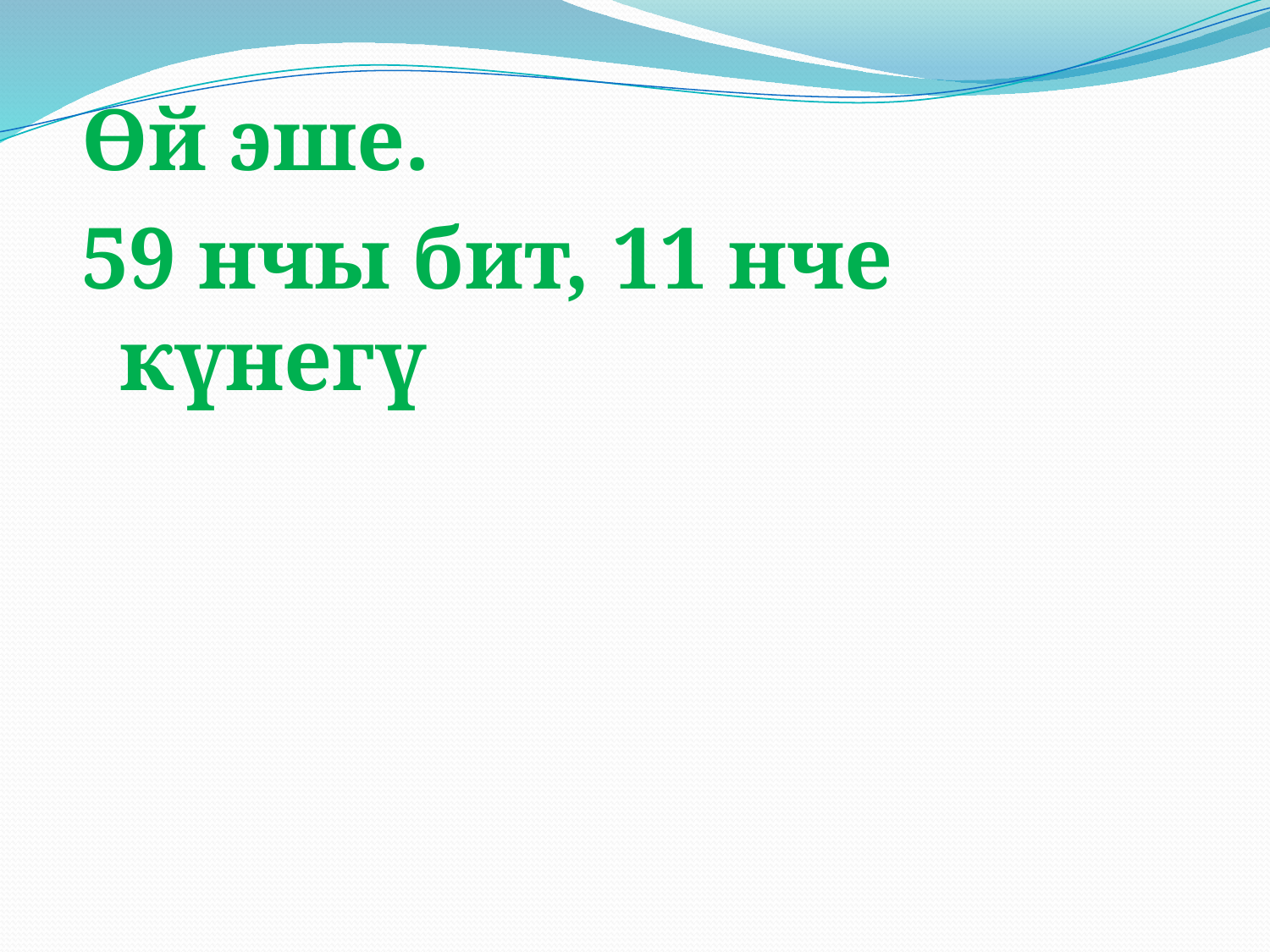

#
Өй эше.
59 нчы бит, 11 нче күнегү